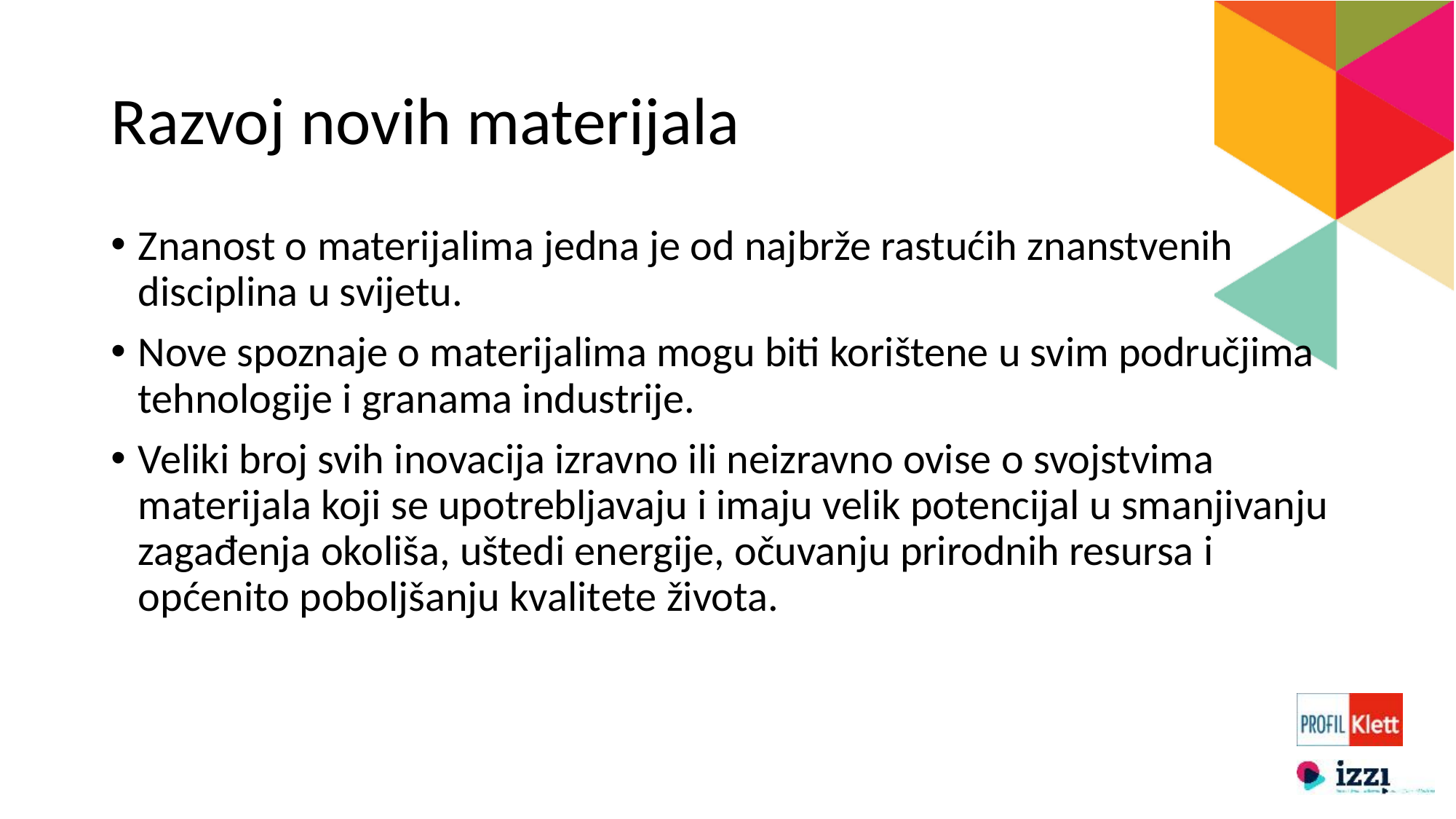

# Razvoj novih materijala
Znanost o materijalima jedna je od najbrže rastućih znanstvenih disciplina u svijetu.
Nove spoznaje o materijalima mogu biti korištene u svim područjima tehnologije i granama industrije.
Veliki broj svih inovacija izravno ili neizravno ovise o svojstvima materijala koji se upotrebljavaju i imaju velik potencijal u smanjivanju zagađenja okoliša, uštedi energije, očuvanju prirodnih resursa i općenito poboljšanju kvalitete života.